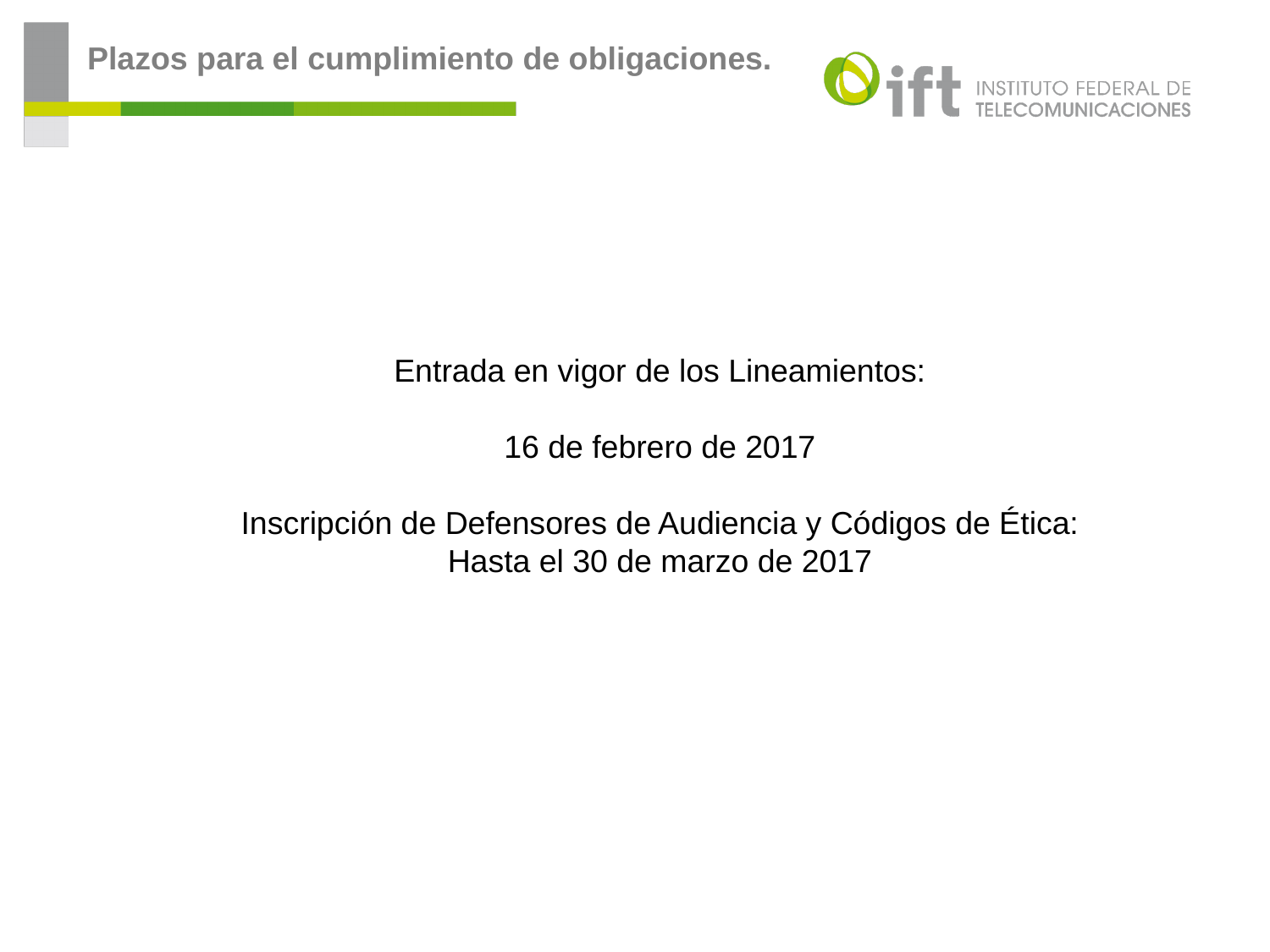

Plazos para el cumplimiento de obligaciones.

Entrada en vigor de los Lineamientos:

16 de febrero de 2017

Inscripción de Defensores de Audiencia y Códigos de Ética:
Hasta el 30 de marzo de 2017